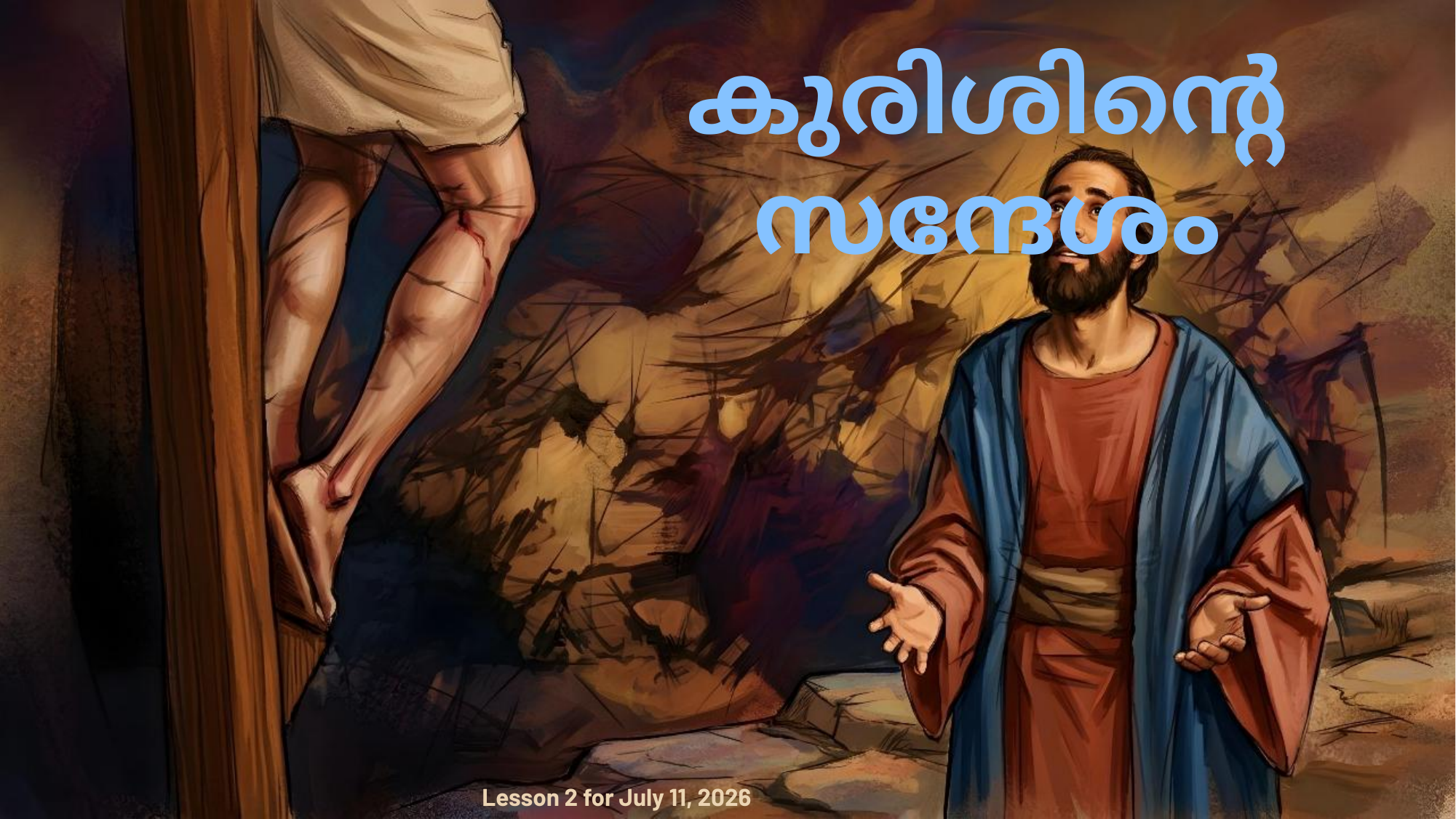

കുരിശിന്റെ സന്ദേശം
Lesson 2 for July 11, 2026